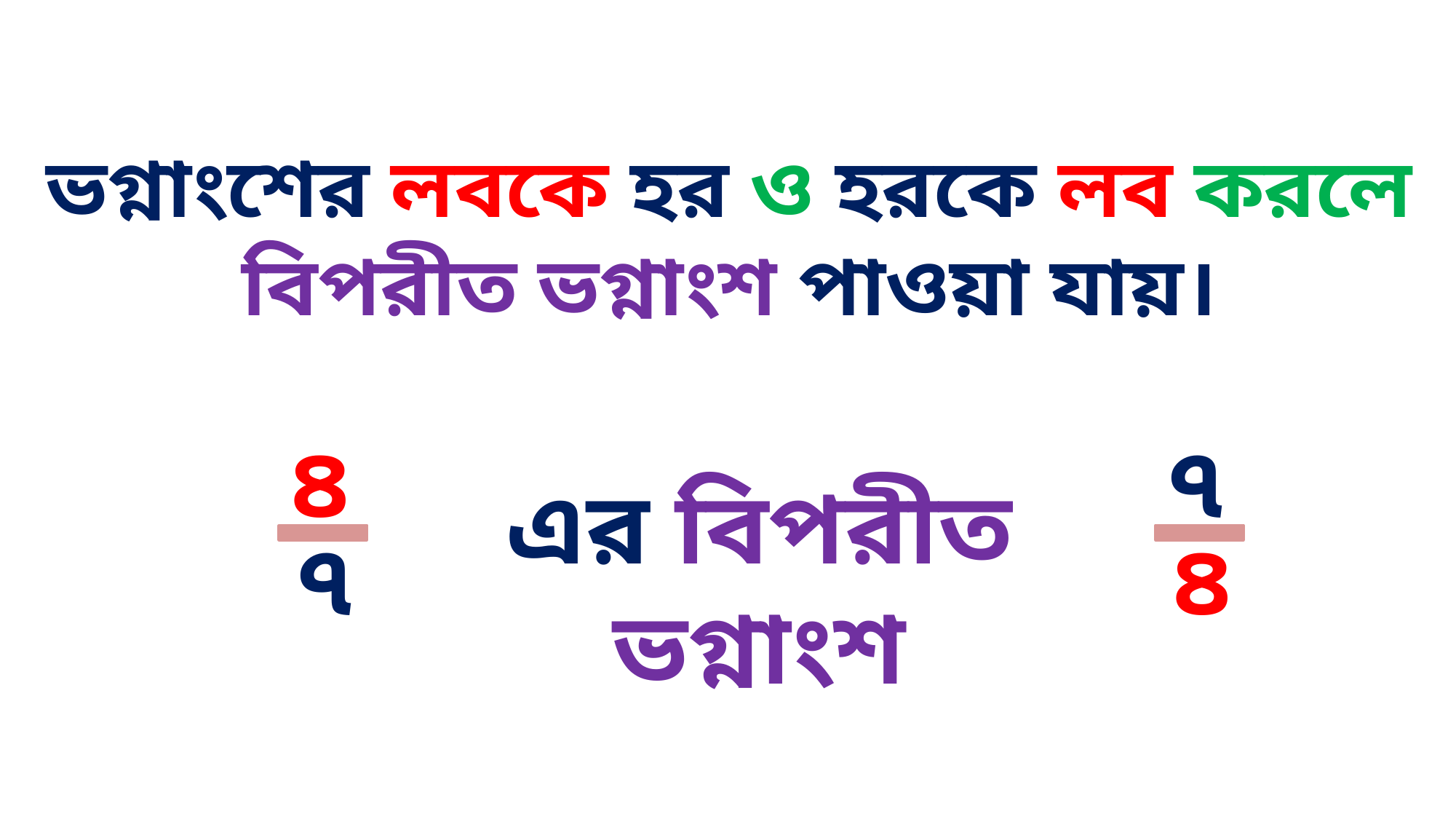

ভগ্নাংশের লবকে হর ও হরকে লব করলে
বিপরীত ভগ্নাংশ পাওয়া যায়।
৪
৭
এর বিপরীত ভগ্নাংশ

৭
৪